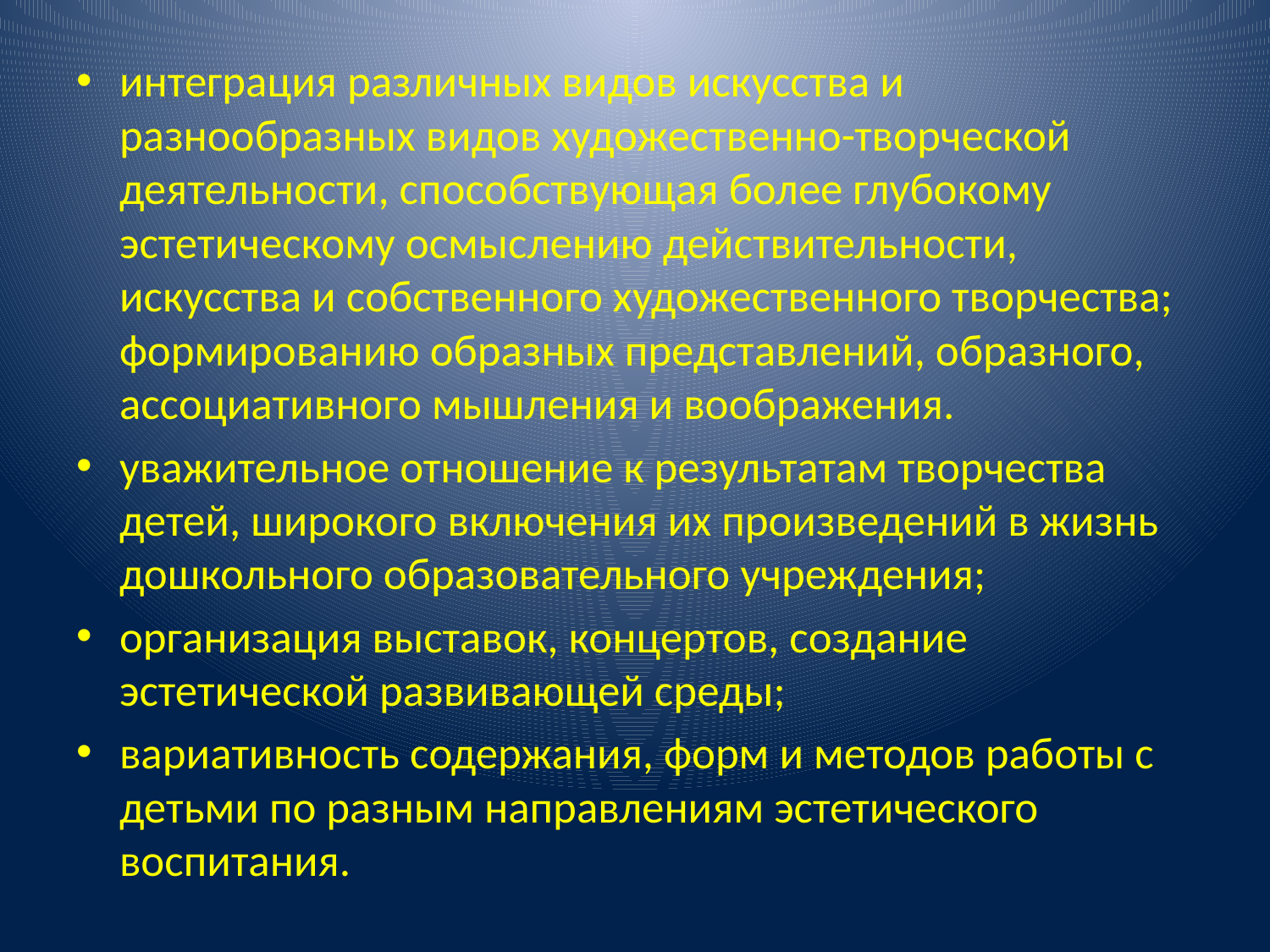

интеграция различных видов искусства и разнообразных видов художественно-творческой деятельности, способствующая более глубокому эстетическому осмыслению действительности, искусства и собственного художественного творчества; формированию образных представлений, образного, ассоциативного мышления и воображения.
уважительное отношение к результатам творчества детей, широкого включения их произведений в жизнь дошкольного образовательного учреждения;
организация выставок, концертов, создание эстетической развивающей среды;
вариативность содержания, форм и методов работы с детьми по разным направлениям эстетического воспитания.